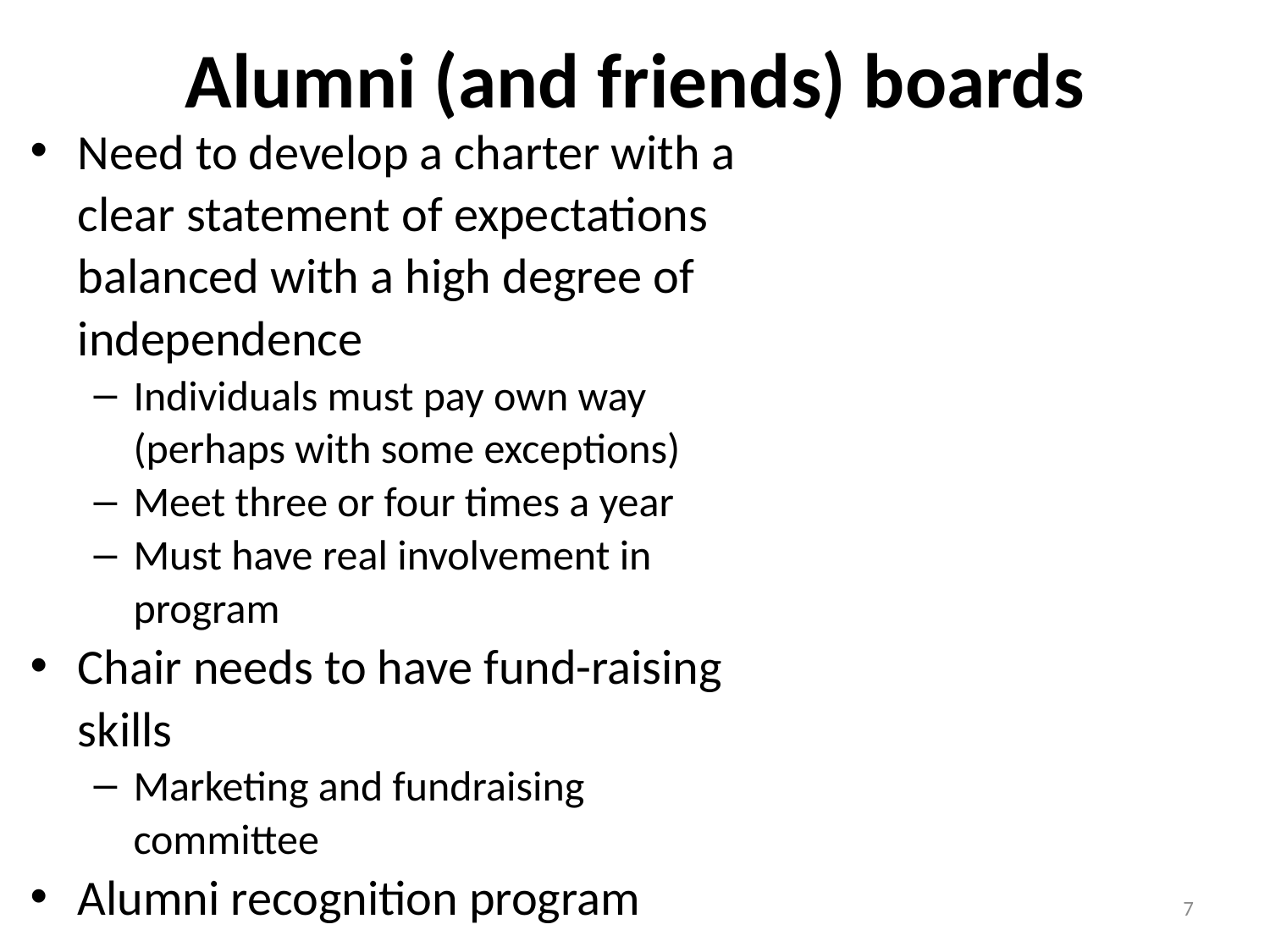

# Alumni (and friends) boards
Need to develop a charter with a clear statement of expectations balanced with a high degree of independence
Individuals must pay own way (perhaps with some exceptions)
Meet three or four times a year
Must have real involvement in program
Chair needs to have fund-raising skills
Marketing and fundraising committee
Alumni recognition program
7